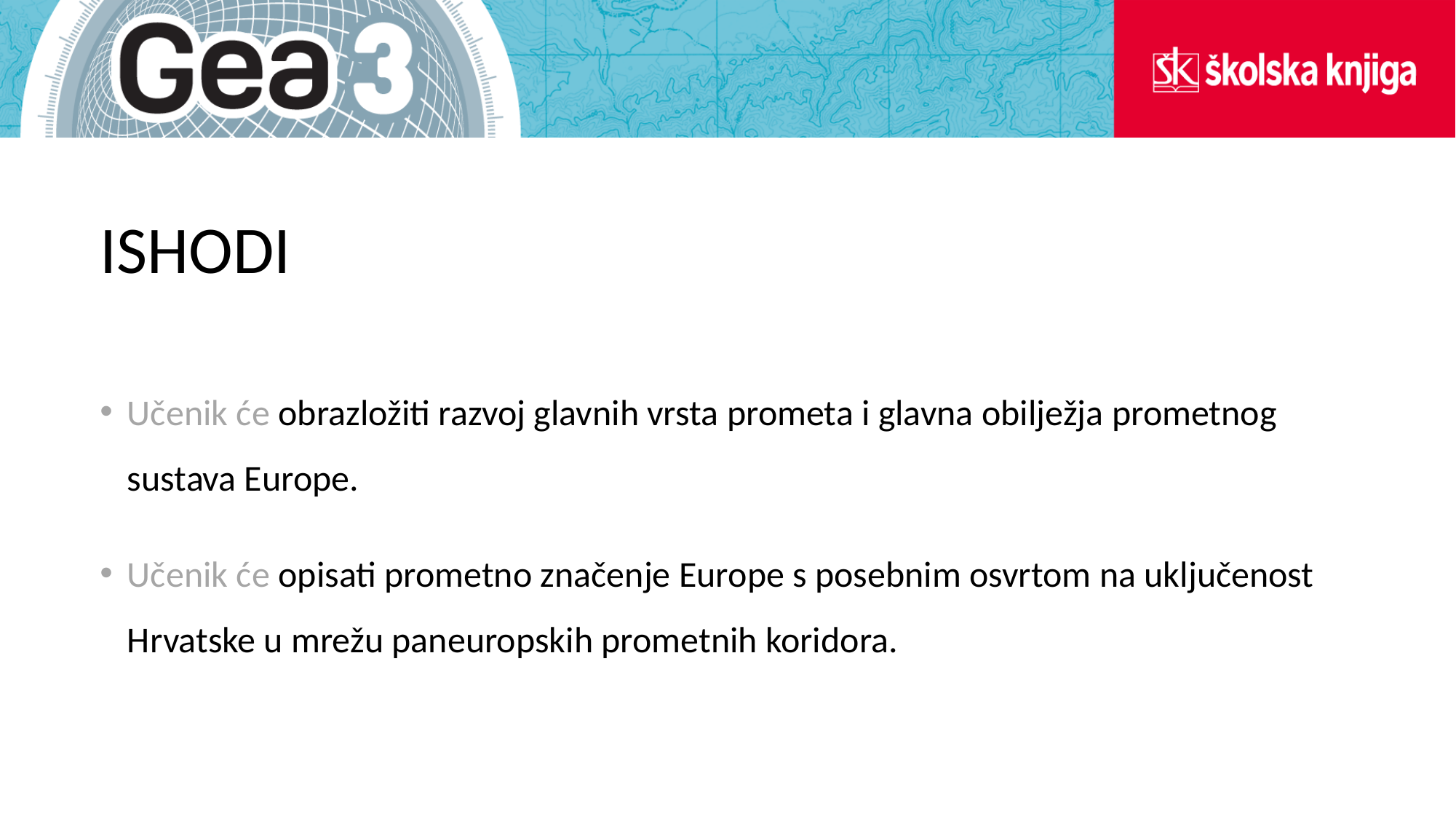

# ISHODI
Učenik će obrazložiti razvoj glavnih vrsta prometa i glavna obilježja prometnog sustava Europe.
Učenik će opisati prometno značenje Europe s posebnim osvrtom na uključenost Hrvatske u mrežu paneuropskih prometnih koridora.